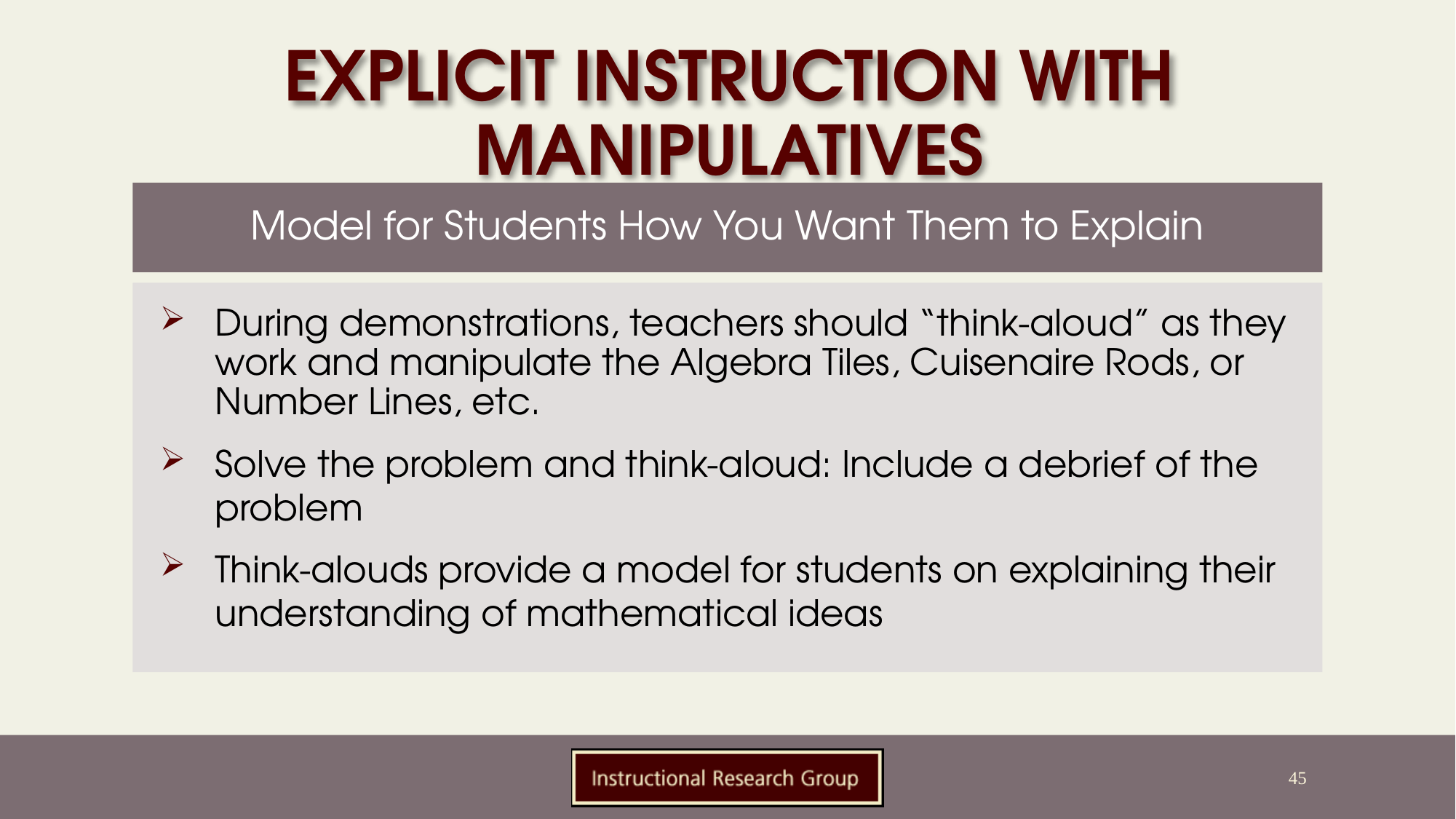

# Explicit Instruction with Manipulatives
Model for Students How You Want Them to Explain
During demonstrations, teachers should “think-aloud” as they work and manipulate the Algebra Tiles, Cuisenaire Rods, or Number Lines, etc.
Solve the problem and think-aloud: Include a debrief of the problem
Think-alouds provide a model for students on explaining their understanding of mathematical ideas
45